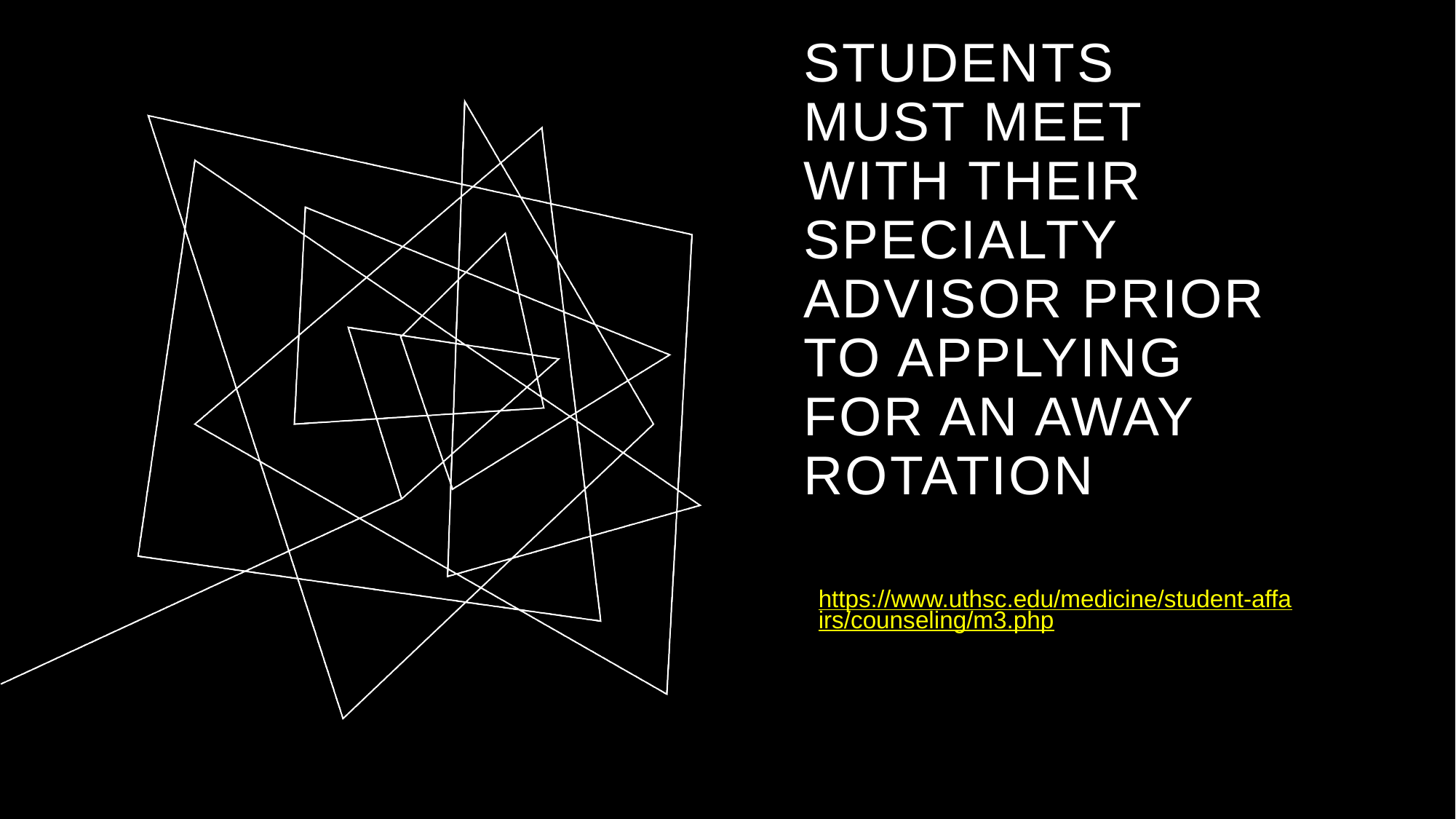

# Students must meet with their specialty advisor prior to applying for an away rotation
https://www.uthsc.edu/medicine/student-affairs/counseling/m3.php